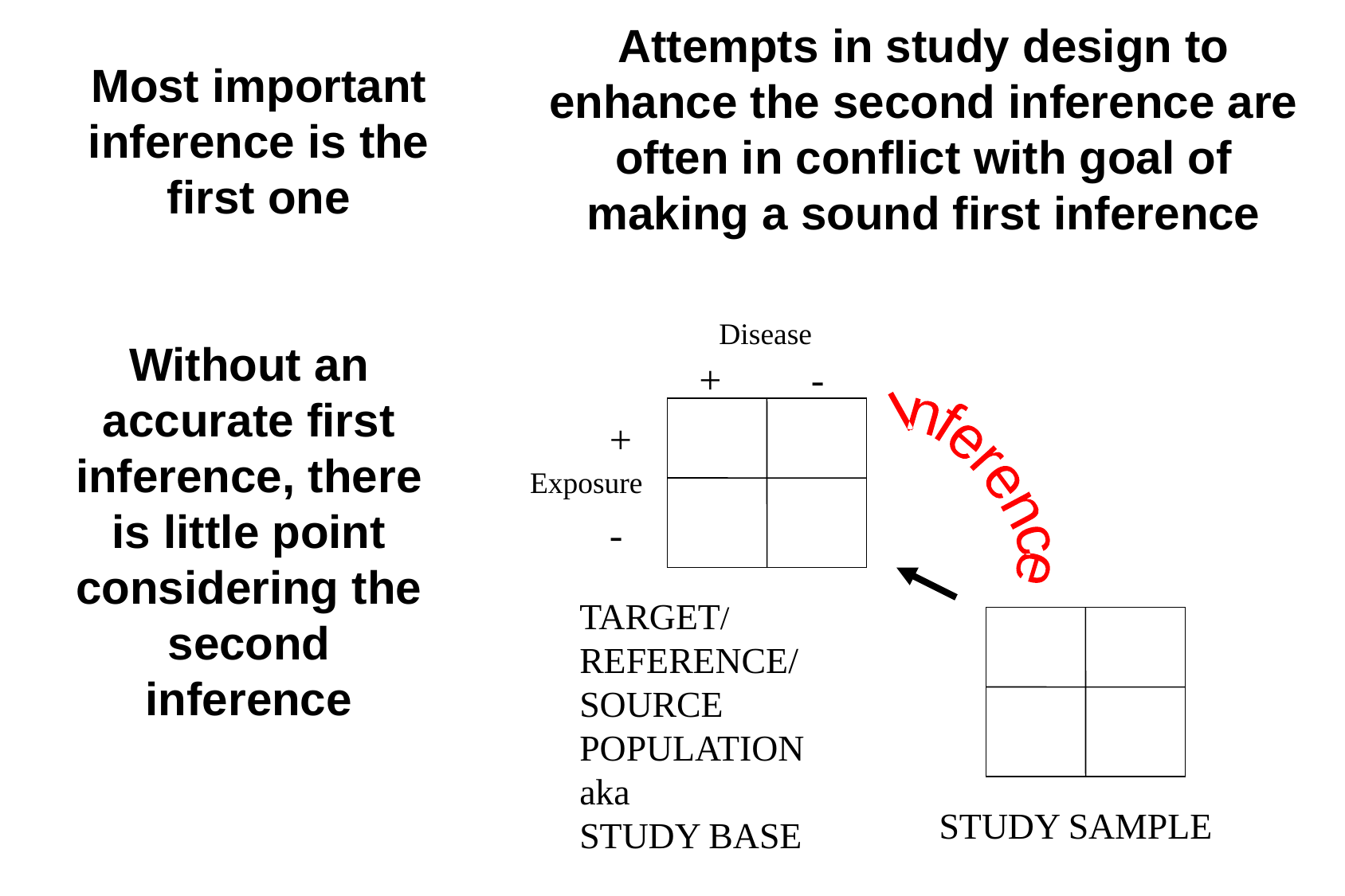

Attempts in study design to enhance the second inference are often in conflict with goal of making a sound first inference
Most important inference is the first one

Disease
Without an accurate first inference, there is little point considering the second inference
+         -

+

-
Inference
Exposure

TARGET/
REFERENCE/
SOURCE POPULATION
aka
STUDY BASE

STUDY SAMPLE